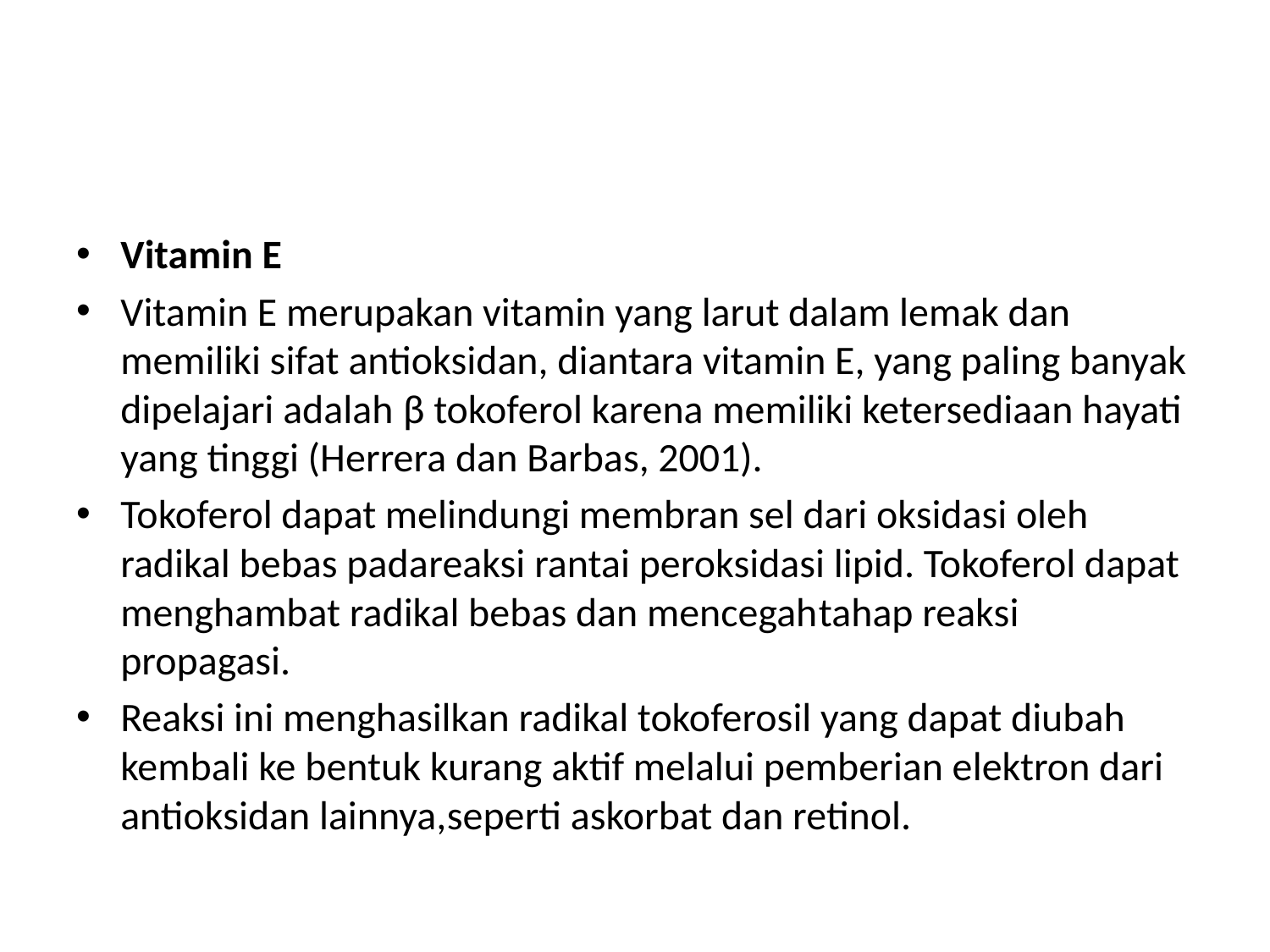

#
Vitamin E
Vitamin E merupakan vitamin yang larut dalam lemak dan memiliki sifat antioksidan, diantara vitamin E, yang paling banyak dipelajari adalah β tokoferol karena memiliki ketersediaan hayati yang tinggi (Herrera dan Barbas, 2001).
Tokoferol dapat melindungi membran sel dari oksidasi oleh radikal bebas padareaksi rantai peroksidasi lipid. Tokoferol dapat menghambat radikal bebas dan mencegahtahap reaksi propagasi.
Reaksi ini menghasilkan radikal tokoferosil yang dapat diubah kembali ke bentuk kurang aktif melalui pemberian elektron dari antioksidan lainnya,seperti askorbat dan retinol.